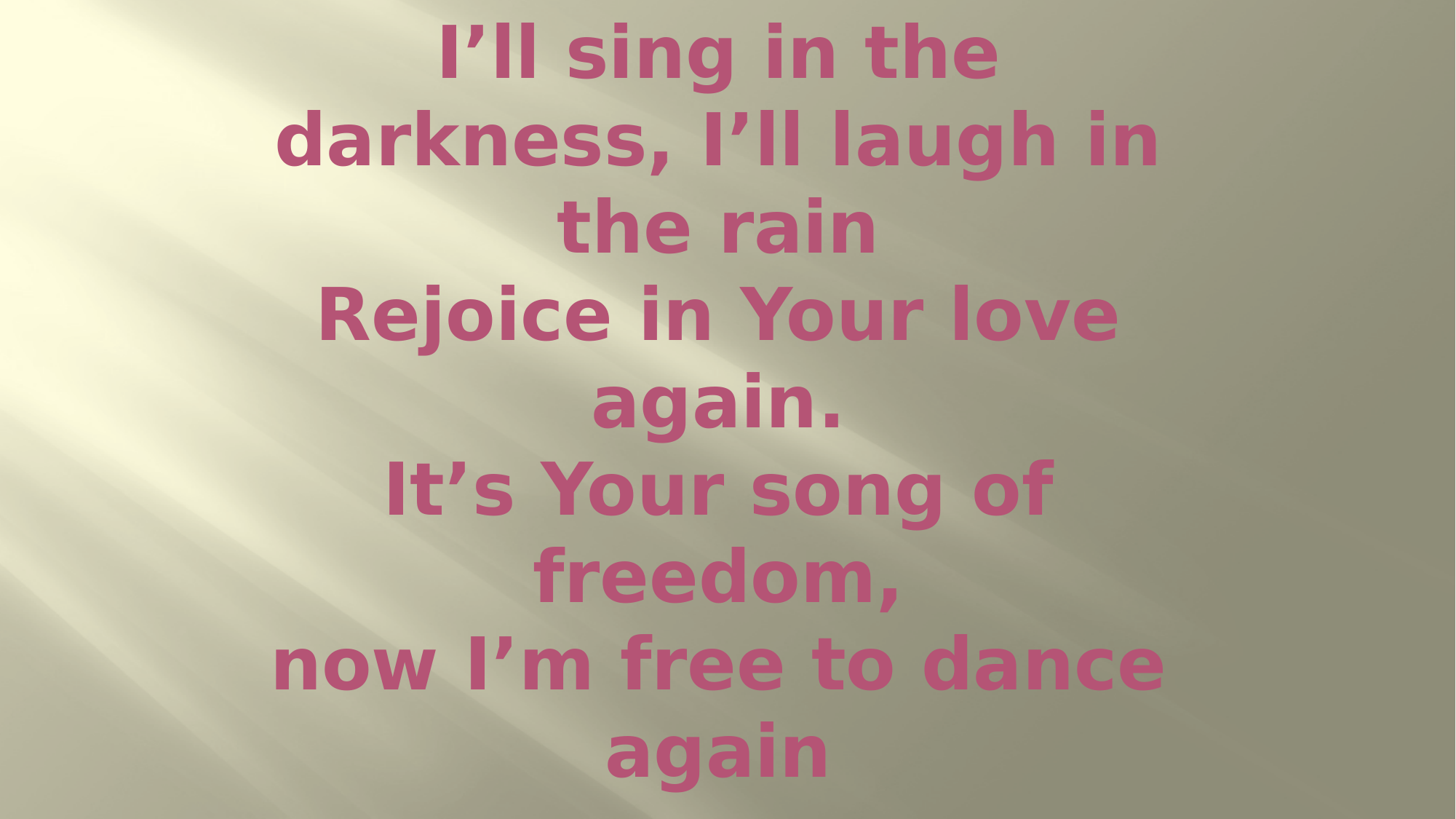

# I’ll sing in the darkness, I’ll laugh in the rain Rejoice in Your love again. It’s Your song of freedom, now I’m free to dance again